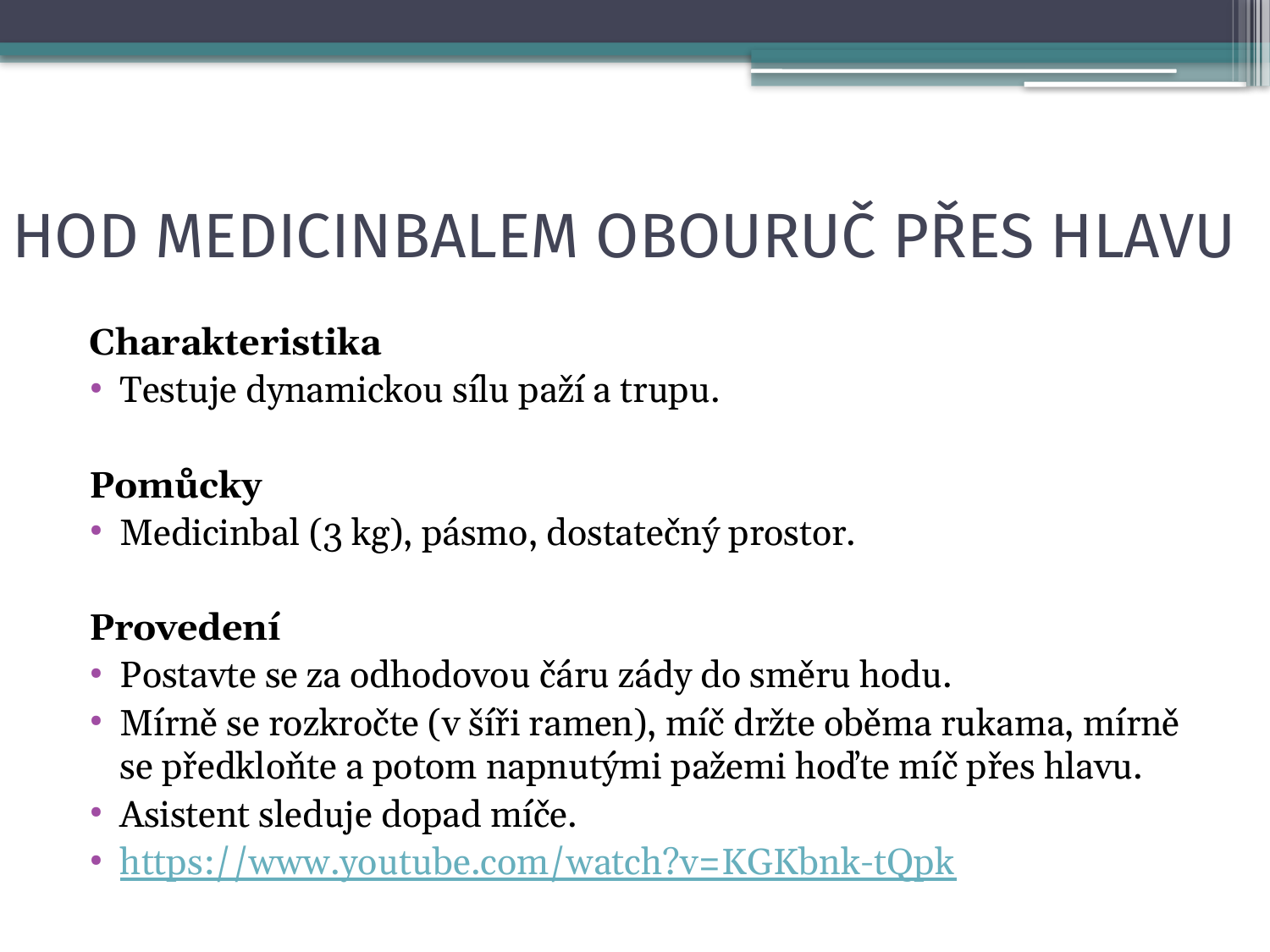

# HOD MEDICINBALEM OBOURUČ PŘES HLAVU
Charakteristika
Testuje dynamickou sílu paží a trupu.

Pomůcky
Medicinbal (3 kg), pásmo, dostatečný prostor.

Provedení
Postavte se za odhodovou čáru zády do směru hodu.
Mírně se rozkročte (v šíři ramen), míč držte oběma rukama, mírně se předkloňte a potom napnutými pažemi hoďte míč přes hlavu.
Asistent sleduje dopad míče.
https://www.youtube.com/watch?v=KGKbnk-tQpk